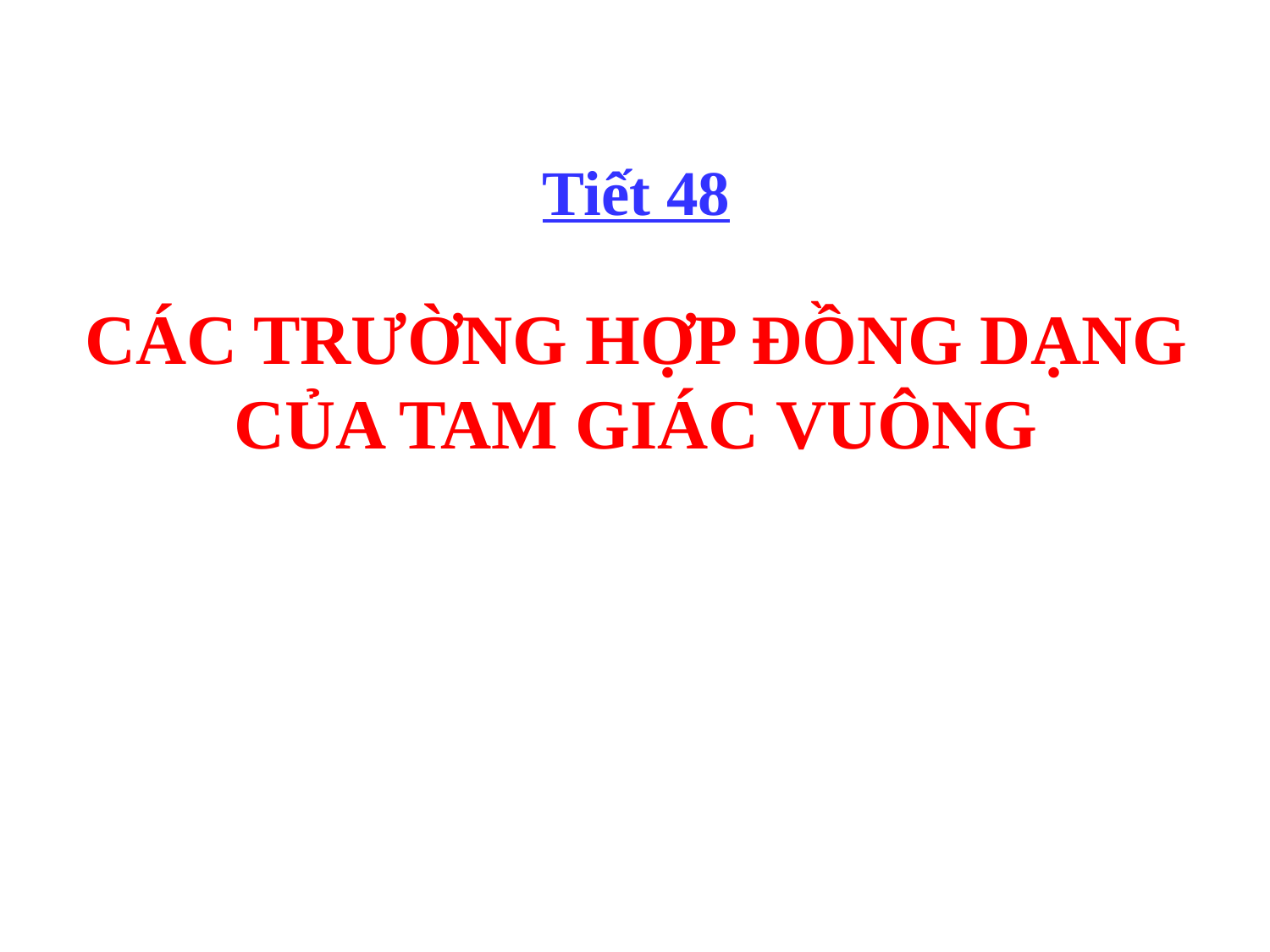

Tiết 48

CÁC TRƯỜNG HỢP ĐỒNG DẠNG CỦA TAM GIÁC VUÔNG